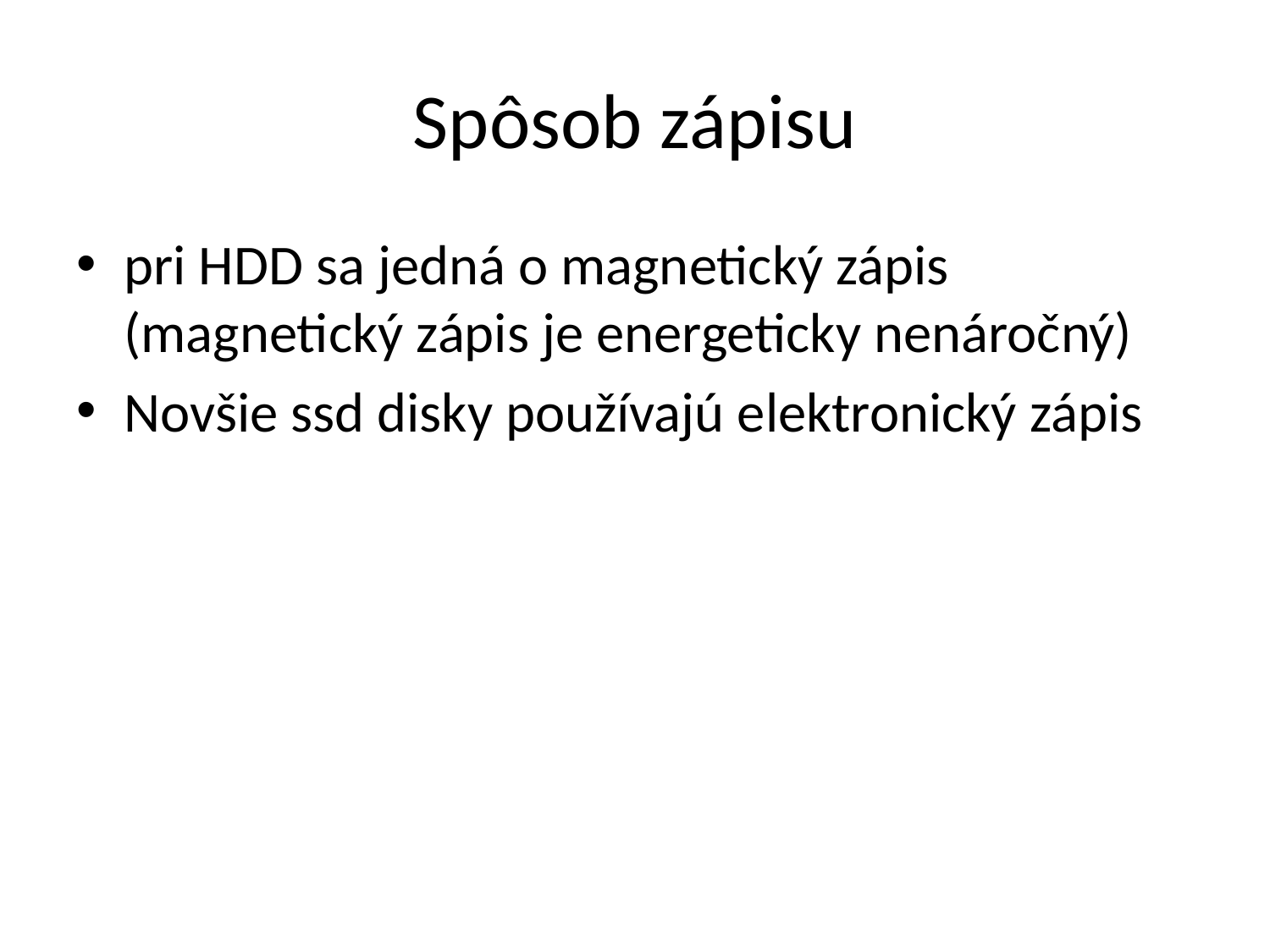

# Spôsob zápisu
pri HDD sa jedná o magnetický zápis (magnetický zápis je energeticky nenáročný)
Novšie ssd disky používajú elektronický zápis